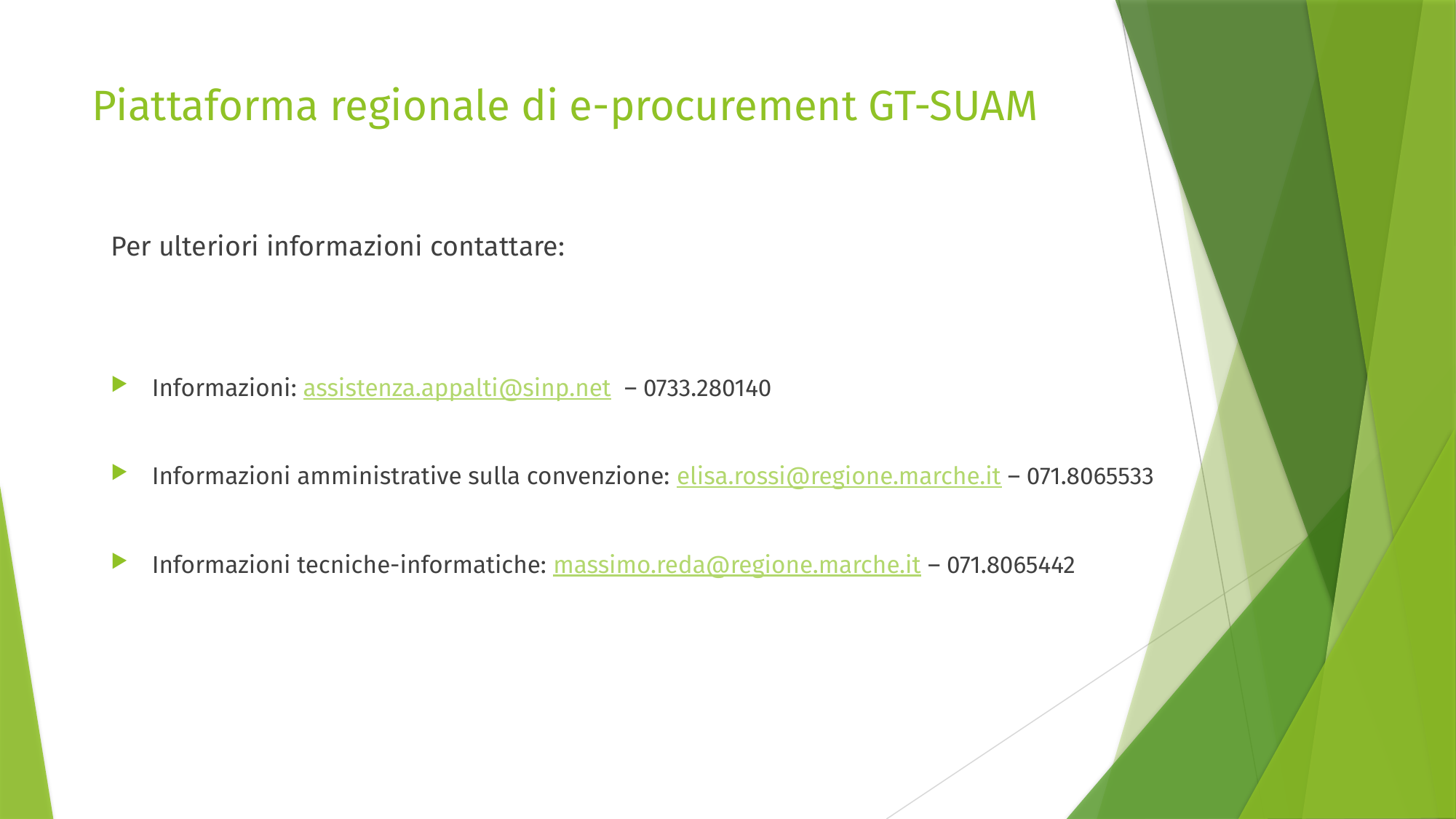

# Piattaforma regionale di e-procurement GT-SUAM
Per ulteriori informazioni contattare:

Informazioni: assistenza.appalti@sinp.net  – 0733.280140

Informazioni amministrative sulla convenzione: elisa.rossi@regione.marche.it – 071.8065533

Informazioni tecniche-informatiche: massimo.reda@regione.marche.it – 071.8065442